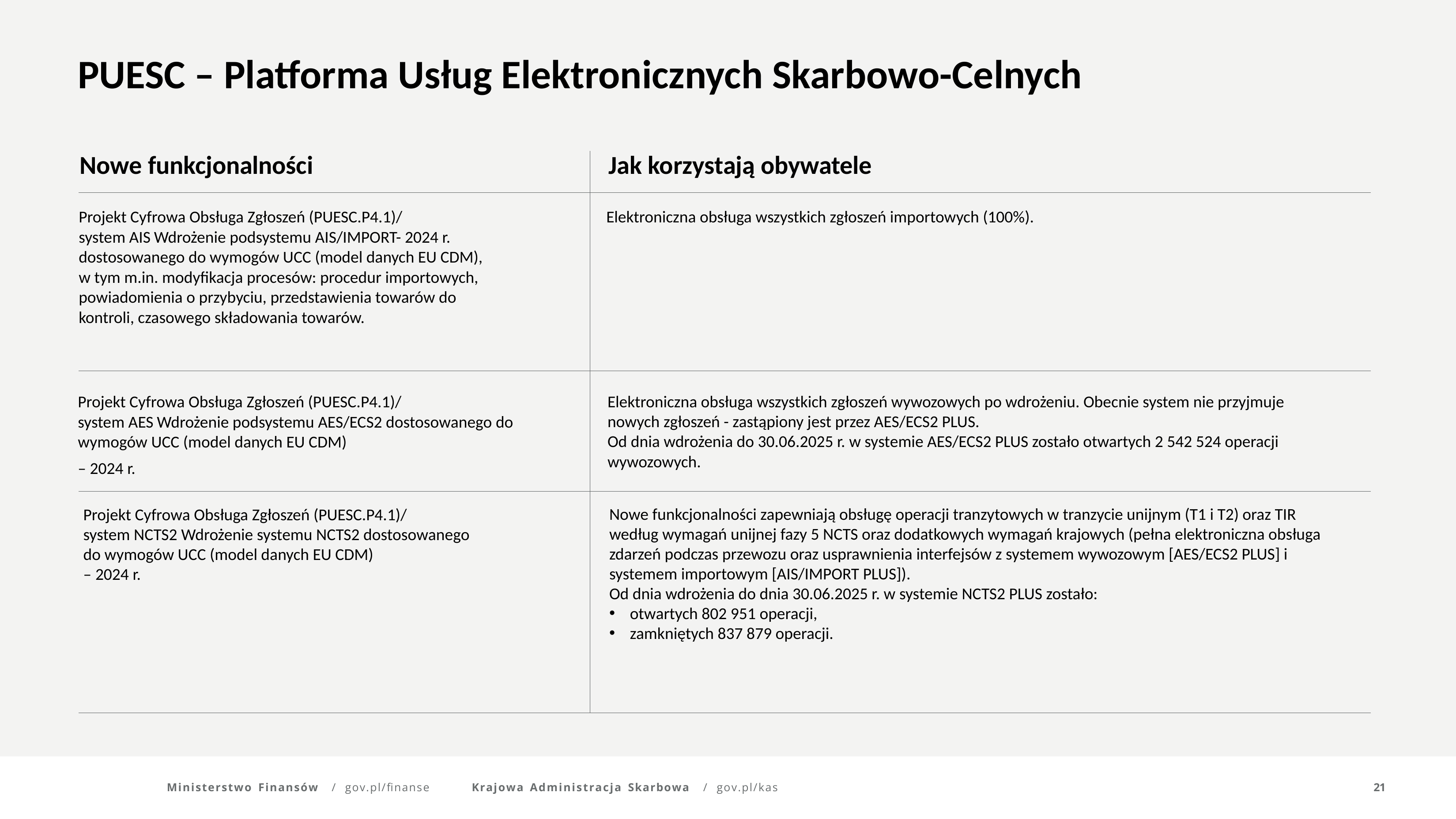

PUESC – Platforma Usług Elektronicznych Skarbowo-Celnych
Nowe funkcjonalności
Jak korzystają obywatele

Projekt Cyfrowa Obsługa Zgłoszeń (PUESC.P4.1)/
system AIS Wdrożenie podsystemu AIS/IMPORT- 2024 r. dostosowanego do wymogów UCC (model danych EU CDM), w tym m.in. modyfikacja procesów: procedur importowych, powiadomienia o przybyciu, przedstawienia towarów do kontroli, czasowego składowania towarów.
Elektroniczna obsługa wszystkich zgłoszeń importowych (100%).

Elektroniczna obsługa wszystkich zgłoszeń wywozowych po wdrożeniu. Obecnie system nie przyjmuje nowych zgłoszeń - zastąpiony jest przez AES/ECS2 PLUS.
Od dnia wdrożenia do 30.06.2025 r. w systemie AES/ECS2 PLUS zostało otwartych 2 542 524 operacji wywozowych.

Projekt Cyfrowa Obsługa Zgłoszeń (PUESC.P4.1)/
system AES Wdrożenie podsystemu AES/ECS2 dostosowanego do wymogów UCC (model danych EU CDM)
– 2024 r.

Nowe funkcjonalności zapewniają obsługę operacji tranzytowych w tranzycie unijnym (T1 i T2) oraz TIR według wymagań unijnej fazy 5 NCTS oraz dodatkowych wymagań krajowych (pełna elektroniczna obsługa zdarzeń podczas przewozu oraz usprawnienia interfejsów z systemem wywozowym [AES/ECS2 PLUS] i systemem importowym [AIS/IMPORT PLUS]).
Od dnia wdrożenia do dnia 30.06.2025 r. w systemie NCTS2 PLUS zostało:
otwartych 802 951 operacji,
zamkniętych 837 879 operacji.
Projekt Cyfrowa Obsługa Zgłoszeń (PUESC.P4.1)/
system NCTS2 Wdrożenie systemu NCTS2 dostosowanego do wymogów UCC (model danych EU CDM)
– 2024 r.

Ministerstwo Finansów	/	gov.pl/finanse
Krajowa Administracja Skarbowa	/	gov.pl/kas
21